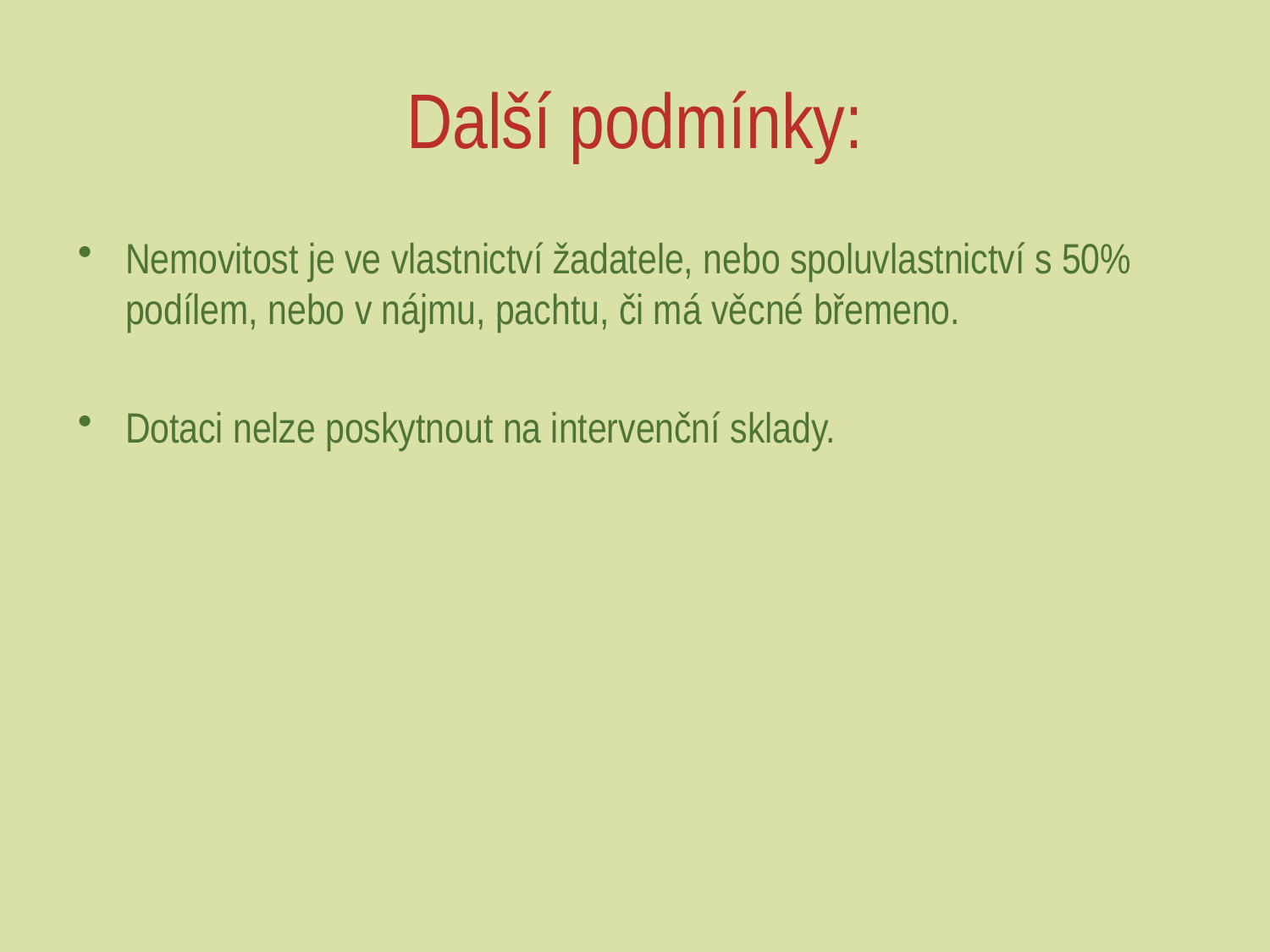

# Další podmínky:

Nemovitost je ve vlastnictví žadatele, nebo spoluvlastnictví s 50% podílem, nebo v nájmu, pachtu, či má věcné břemeno.

Dotaci nelze poskytnout na intervenční sklady.